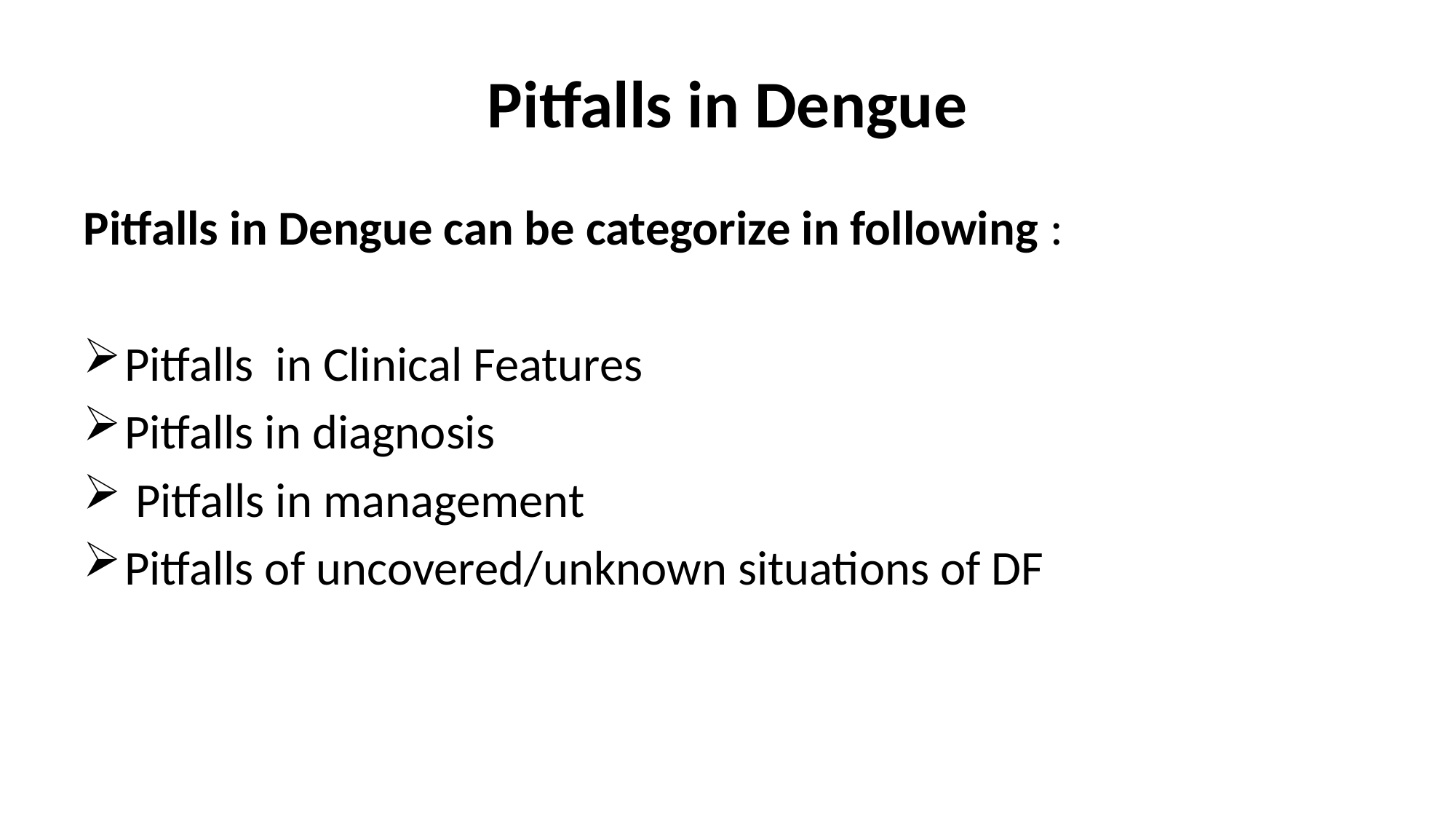

# Pitfalls in Dengue
Pitfalls in Dengue can be categorize in following :

Pitfalls  in Clinical Features
Pitfalls in diagnosis
 Pitfalls in management
Pitfalls of uncovered/unknown situations of DF